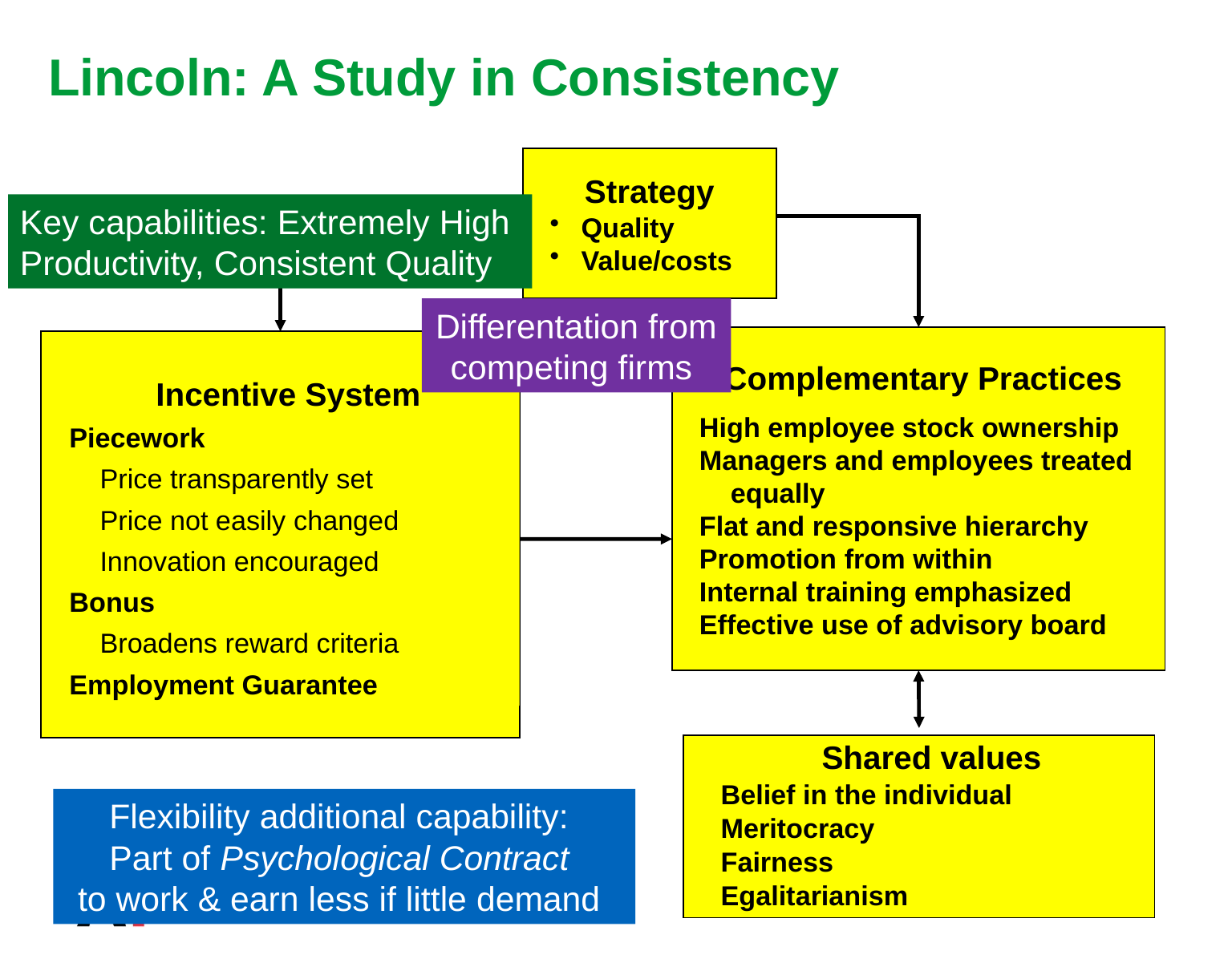

# Lincoln: A Study in Consistency
Strategy
Quality
Value/costs

Incentive System
Piecework
    Price transparently set
    Price not easily changed
    Innovation encouraged
Bonus
    Broadens reward criteria
Employment Guarantee
Key capabilities: Extremely High
Productivity, Consistent Quality
	Complementary Practices
High employee stock ownership
Managers and employees treated equally
Flat and responsive hierarchy
Promotion from within
Internal training emphasized
Effective use of advisory board

Differentation from
competing firms
Shared values
Belief in the individual
Meritocracy
Fairness
Egalitarianism
Flexibility additional capability:
Part of Psychological Contract
to work & earn less if little demand